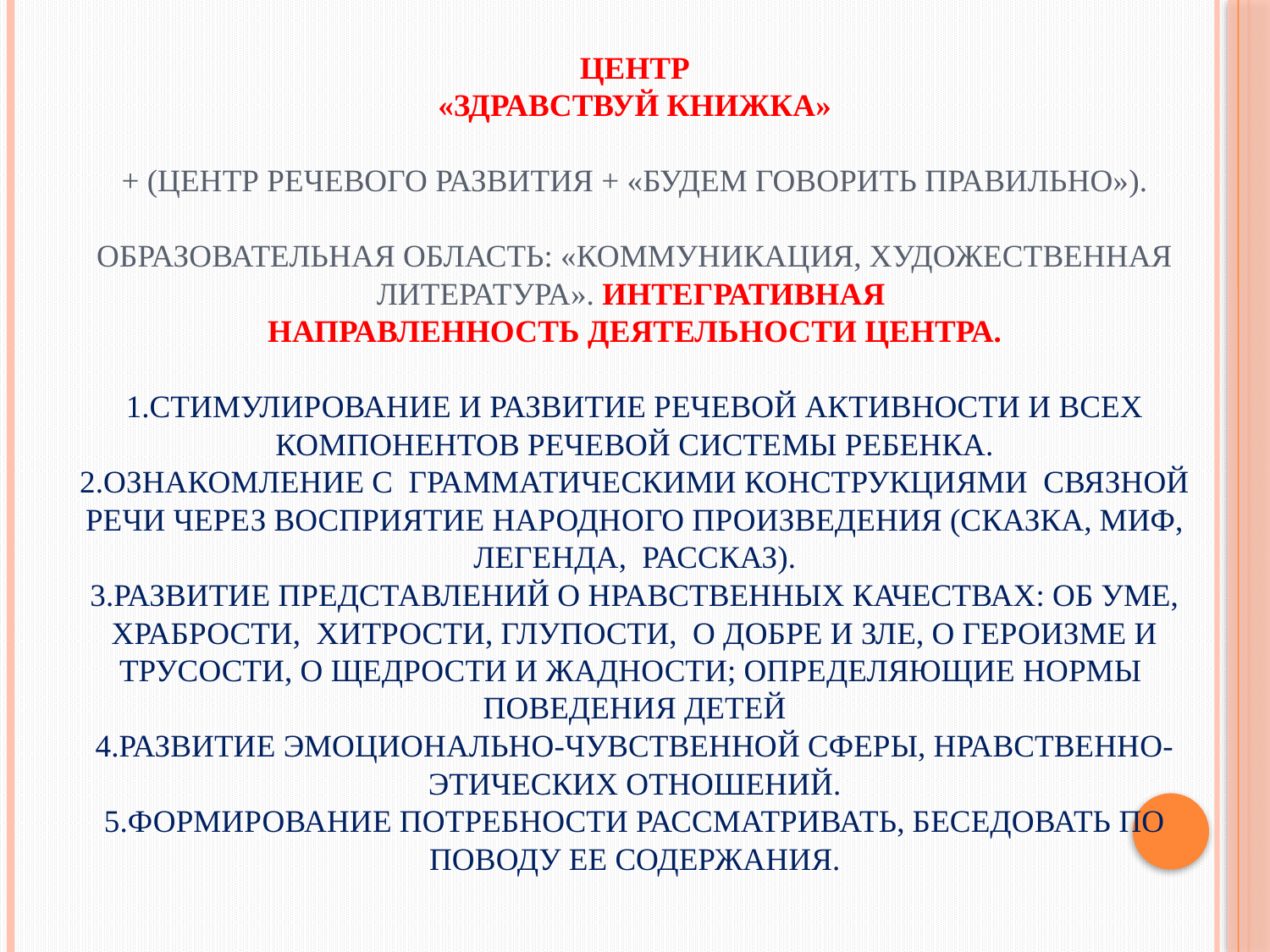

# Центр «Здравствуй книжка» + (центр речевого развития + «Будем говорить правильно»). Образовательная область: «коммуникация, художественная литература». Интегративная направленность деятельности центра. 1.Стимулирование и развитие речевой активности и всех компонентов речевой системы ребенка. 2.Ознакомление с  грамматическими конструкциями  связной речи через восприятие народного произведения (сказка, миф, легенда,  рассказ). 3.Развитие представлений о нравственных качествах: об уме, храбрости,  хитрости, глупости,  о добре и зле, о героизме и трусости, о щедрости и жадности; определяющие нормы  поведения детей 4.Развитие эмоционально-чувственной сферы, нравственно-этических отношений. 5.Формирование потребности рассматривать, беседовать по поводу ее содержания.